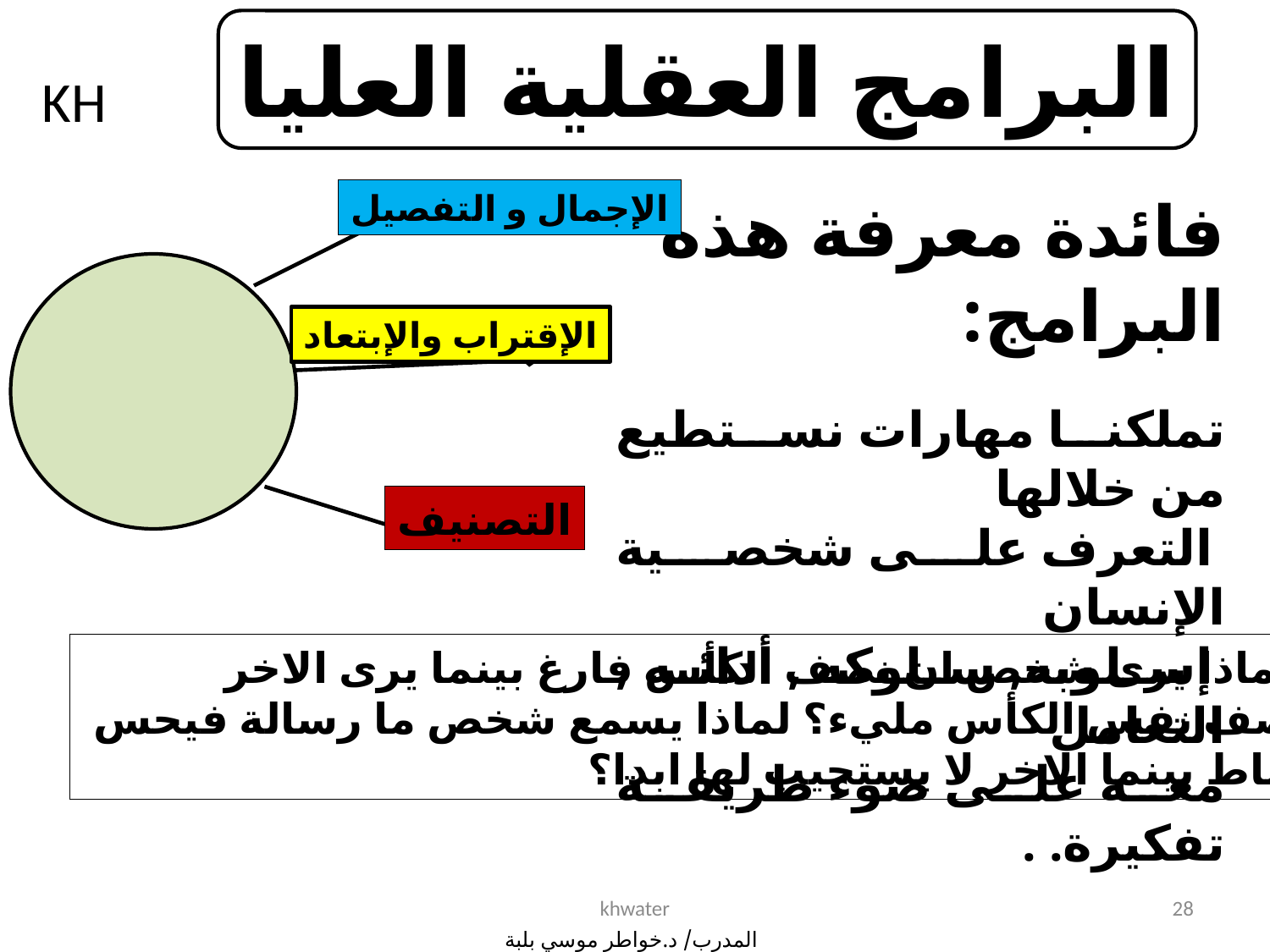

البرامج العقلية العليا
KH
الإجمال و التفصيل
فائدة معرفة هذه البرامج:
تملكنا مهارات نستطيع من خلالها
 التعرف على شخصية الإنسان
 إسلوبه, سلوكه , أدائه , التعامل
معه على ضوء طريقة تفكيرة. .

الإقتراب والإبتعاد
التصنيف
 فلماذا يرى شخص ان نصف الكأس فارغ بينما يرى الاخر
أن نصف نفس الكأس مليء؟ لماذا يسمع شخص ما رسالة فيحس
بالنشاط بينما الاخر لا يستجيب لها ابدا؟
khwater
28
المدرب/ د.خواطر موسي بلبة